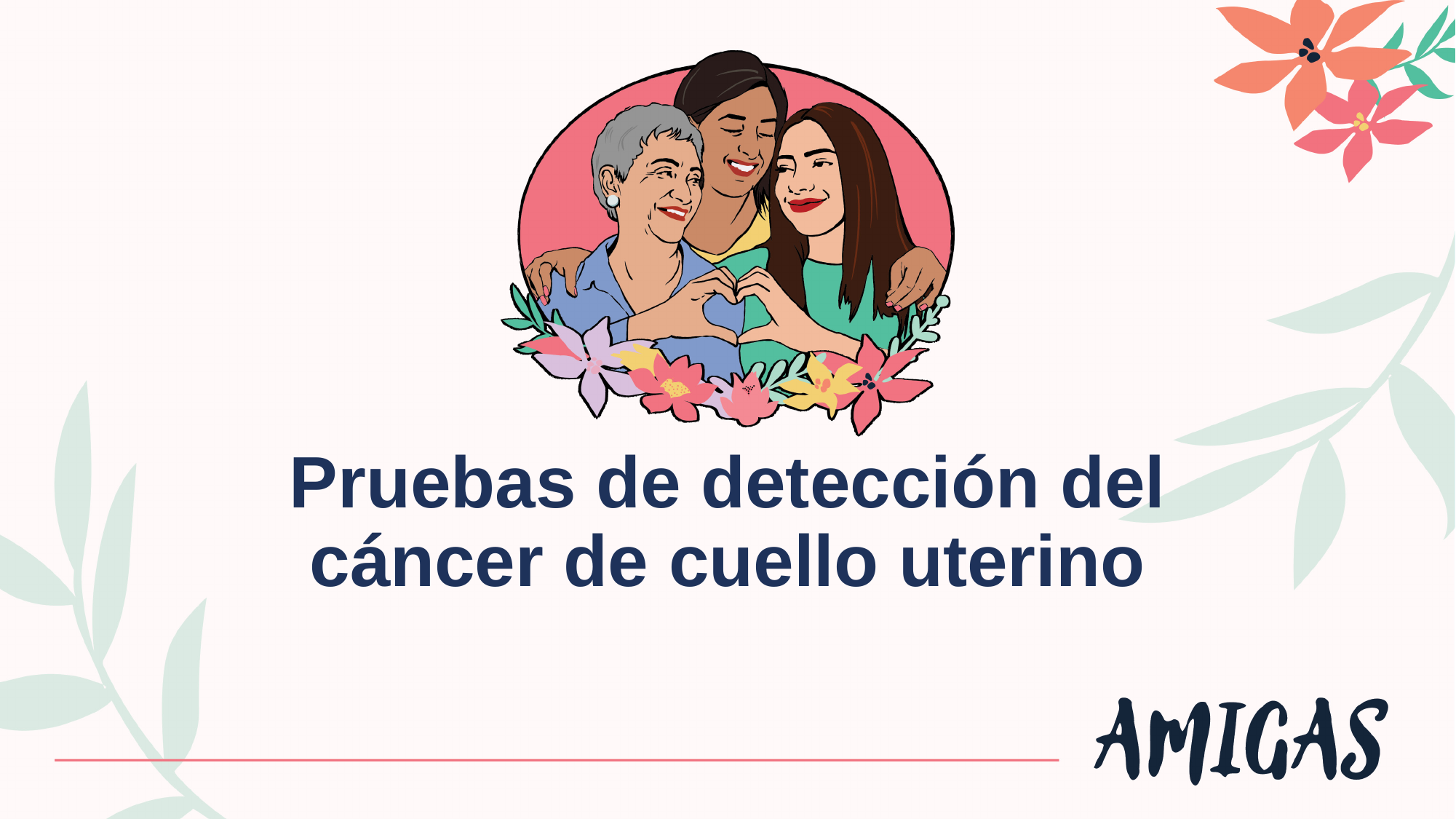

# Pruebas de detección del cáncer de cuello uterino